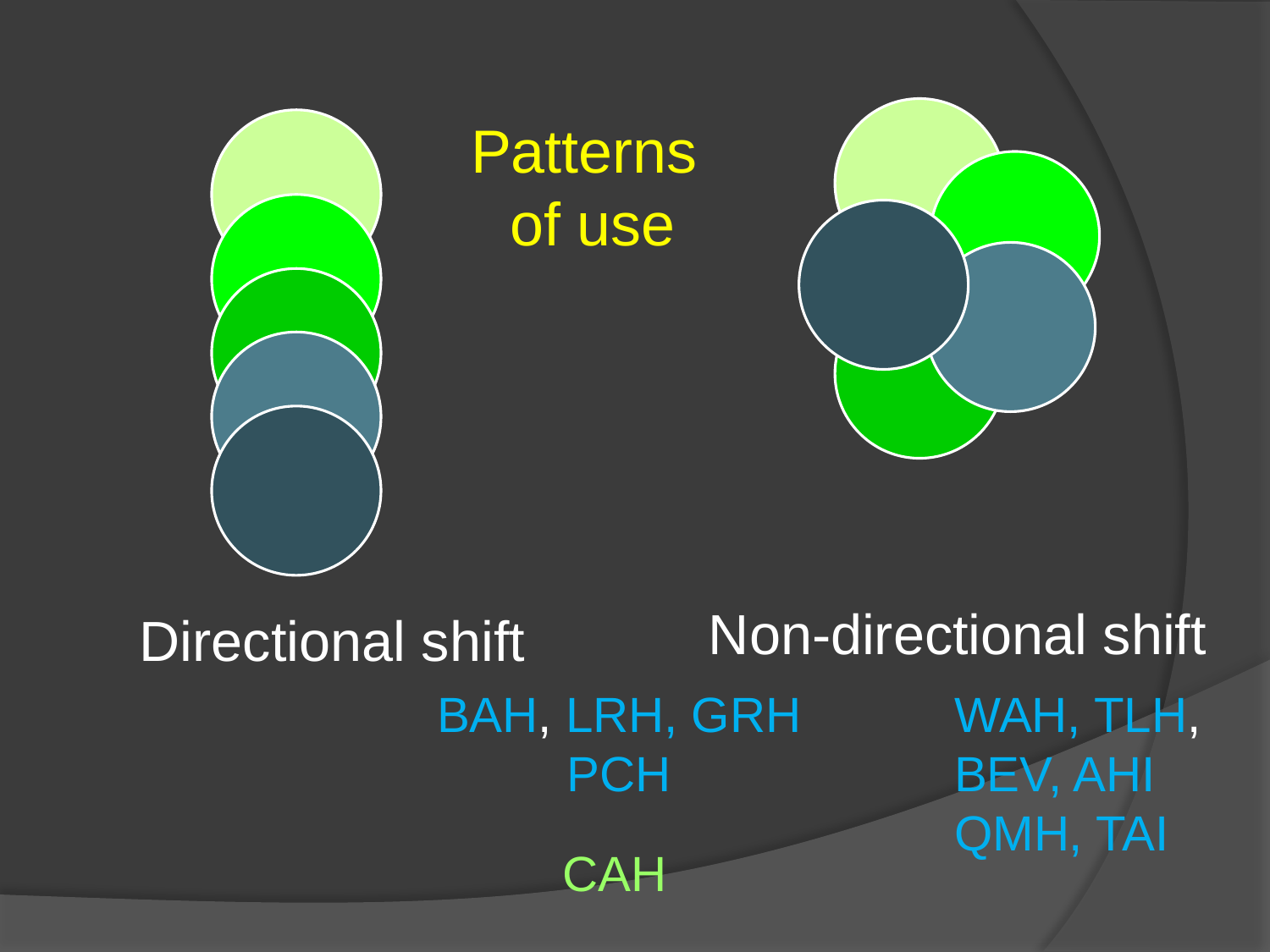

Patterns
of use

Non-directional shift
Directional shift
BAH, LRH, GRH
PCH
WAH, TLH, BEV, AHI QMH, TAI
CAH